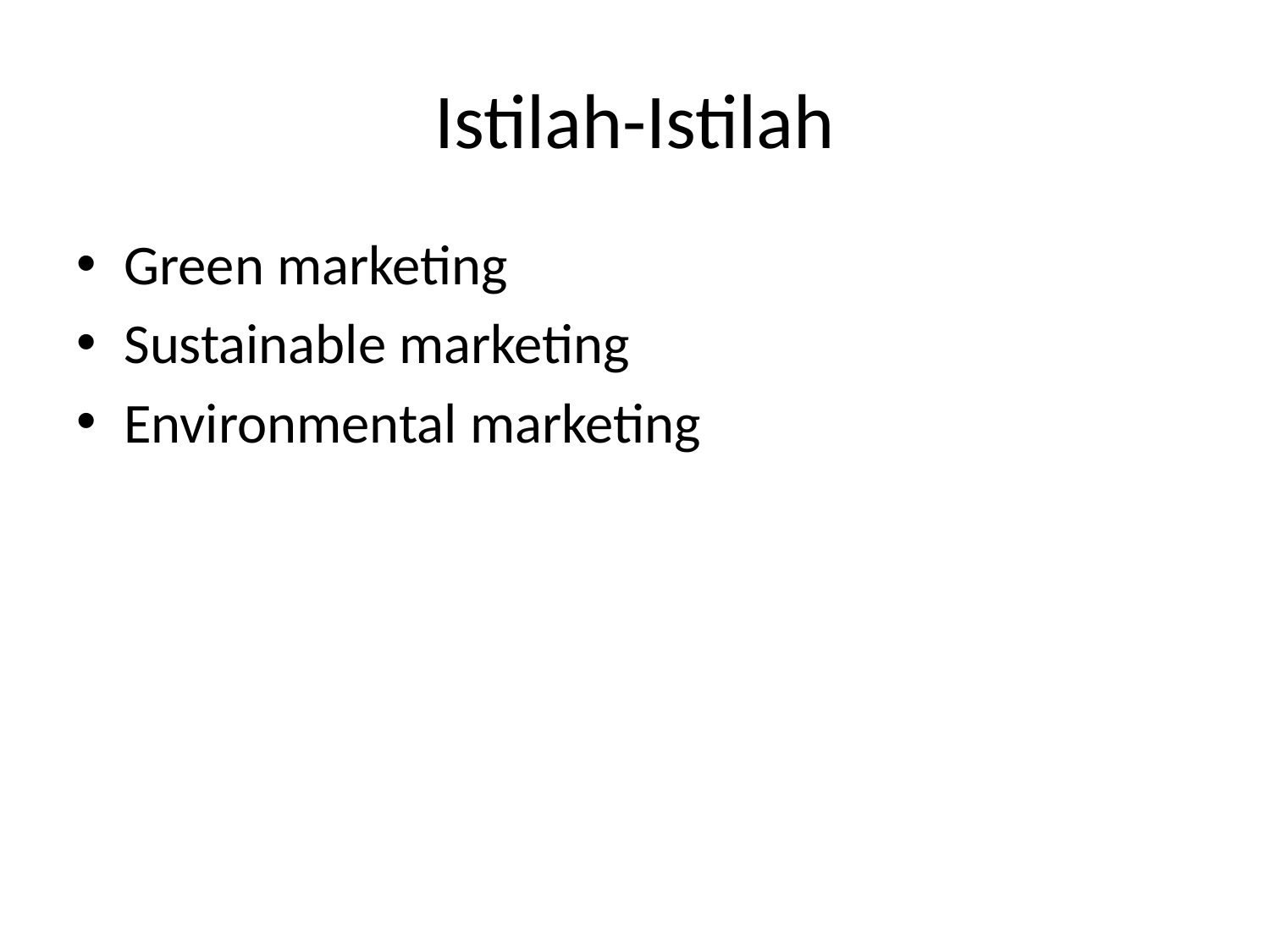

# Istilah-Istilah
Green marketing
Sustainable marketing
Environmental marketing